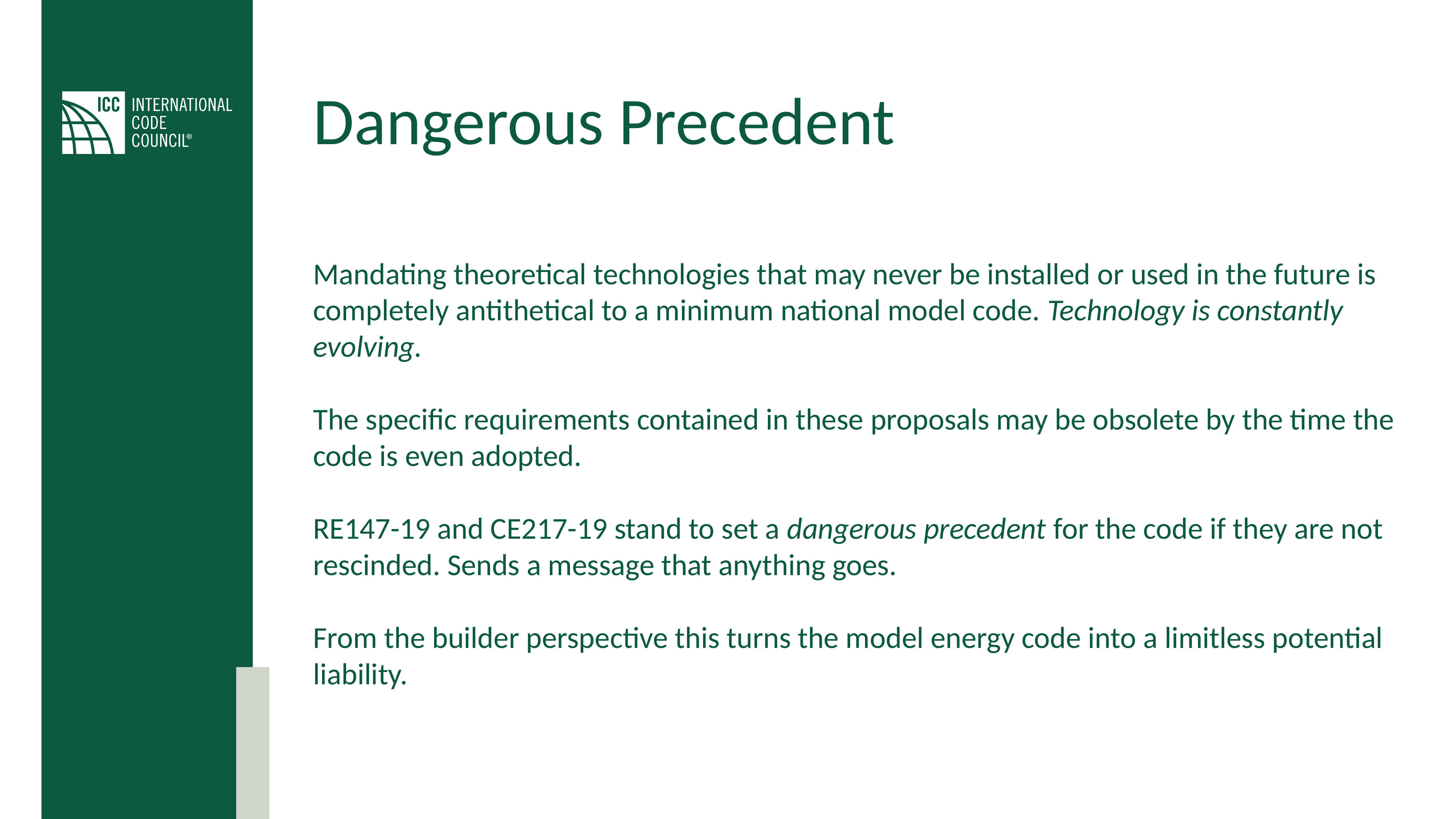

# Dangerous Precedent
Mandating theoretical technologies that may never be installed or used in the future is completely antithetical to a minimum national model code. Technology is constantly evolving.

The specific requirements contained in these proposals may be obsolete by the time the code is even adopted.

RE147-19 and CE217-19 stand to set a dangerous precedent for the code if they are not rescinded. Sends a message that anything goes.

From the builder perspective this turns the model energy code into a limitless potential liability.